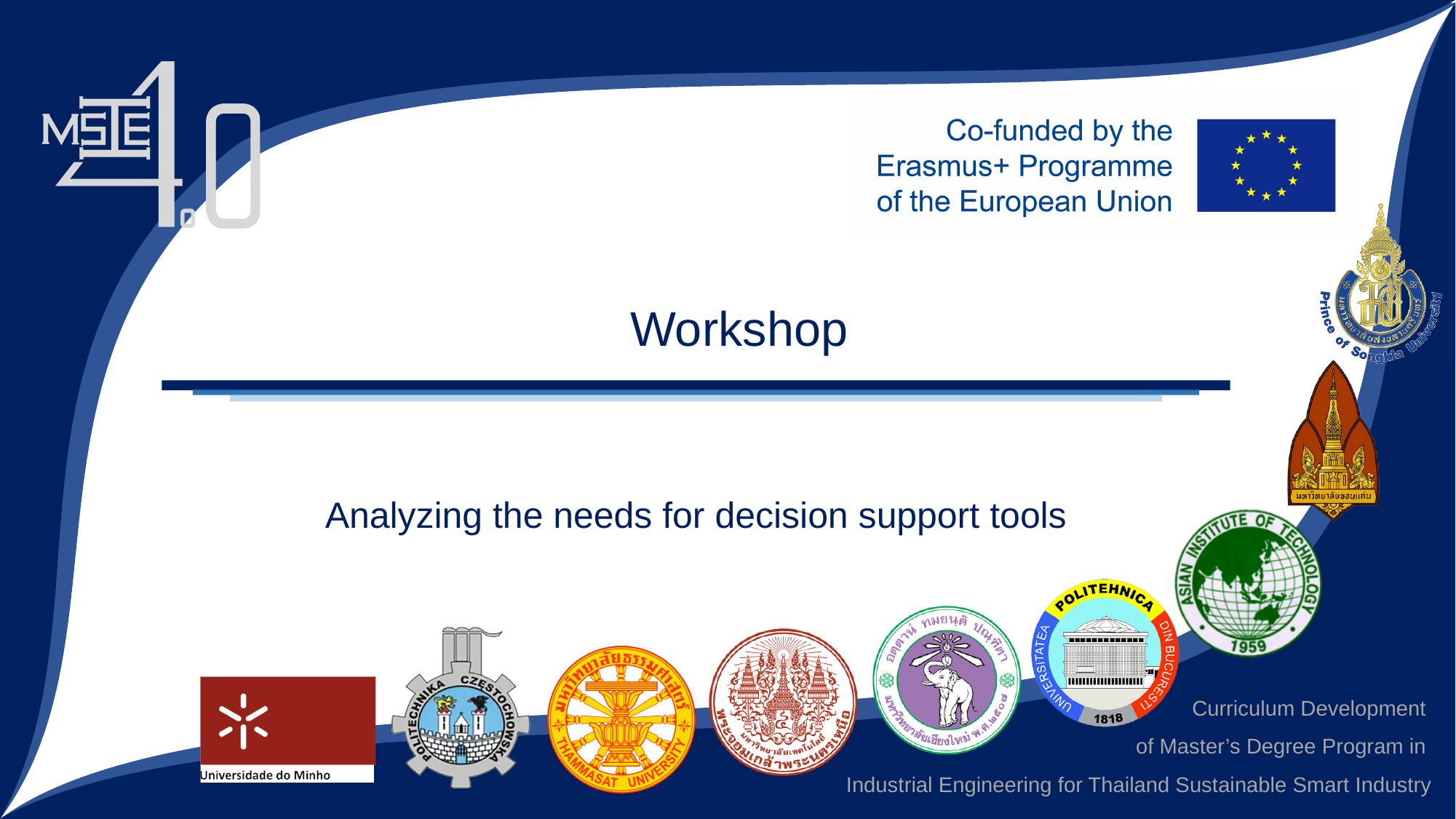

Workshop
Analyzing the needs for decision support tools